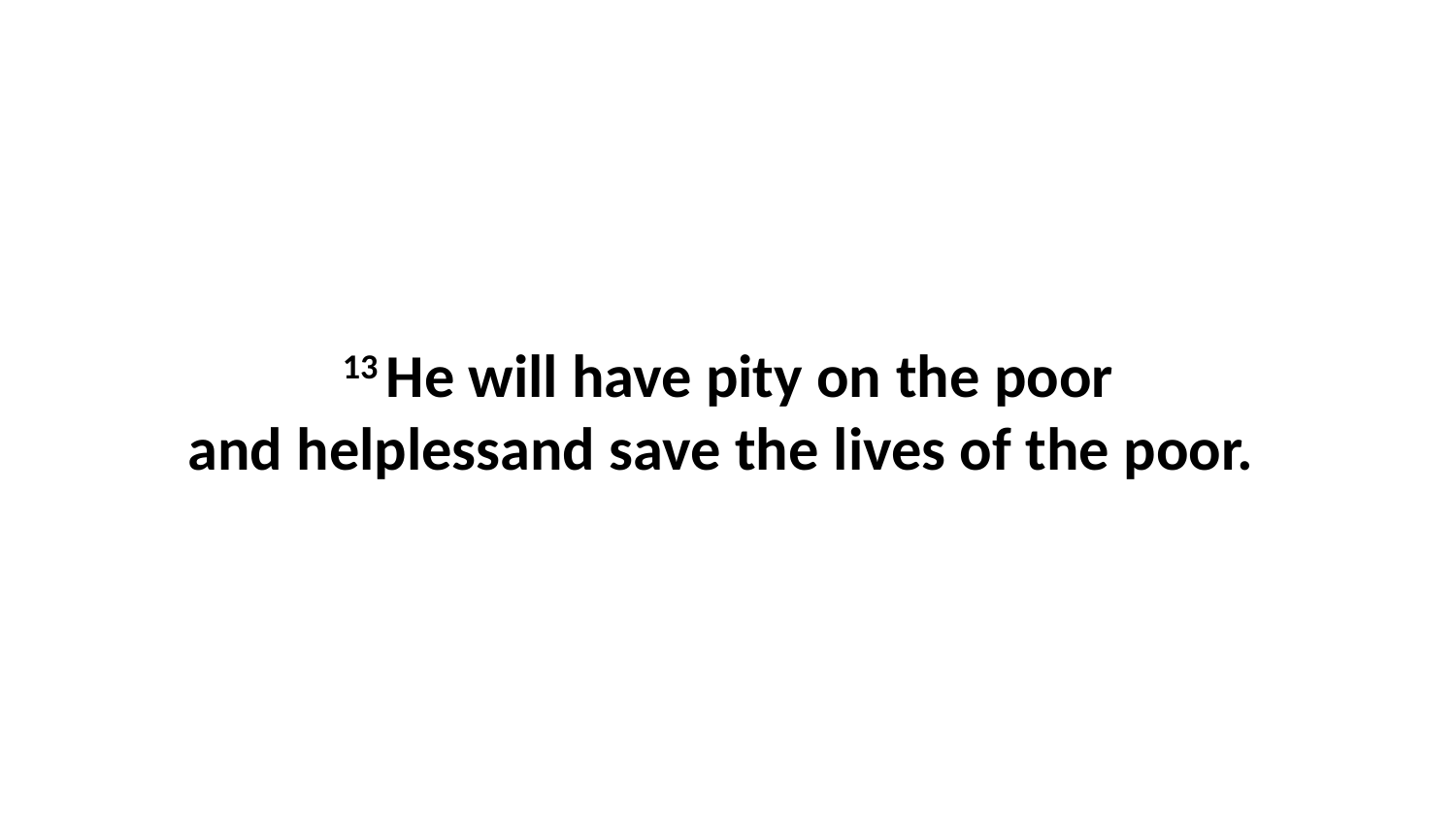

13 He will have pity on the poor and helplessand save the lives of the poor.